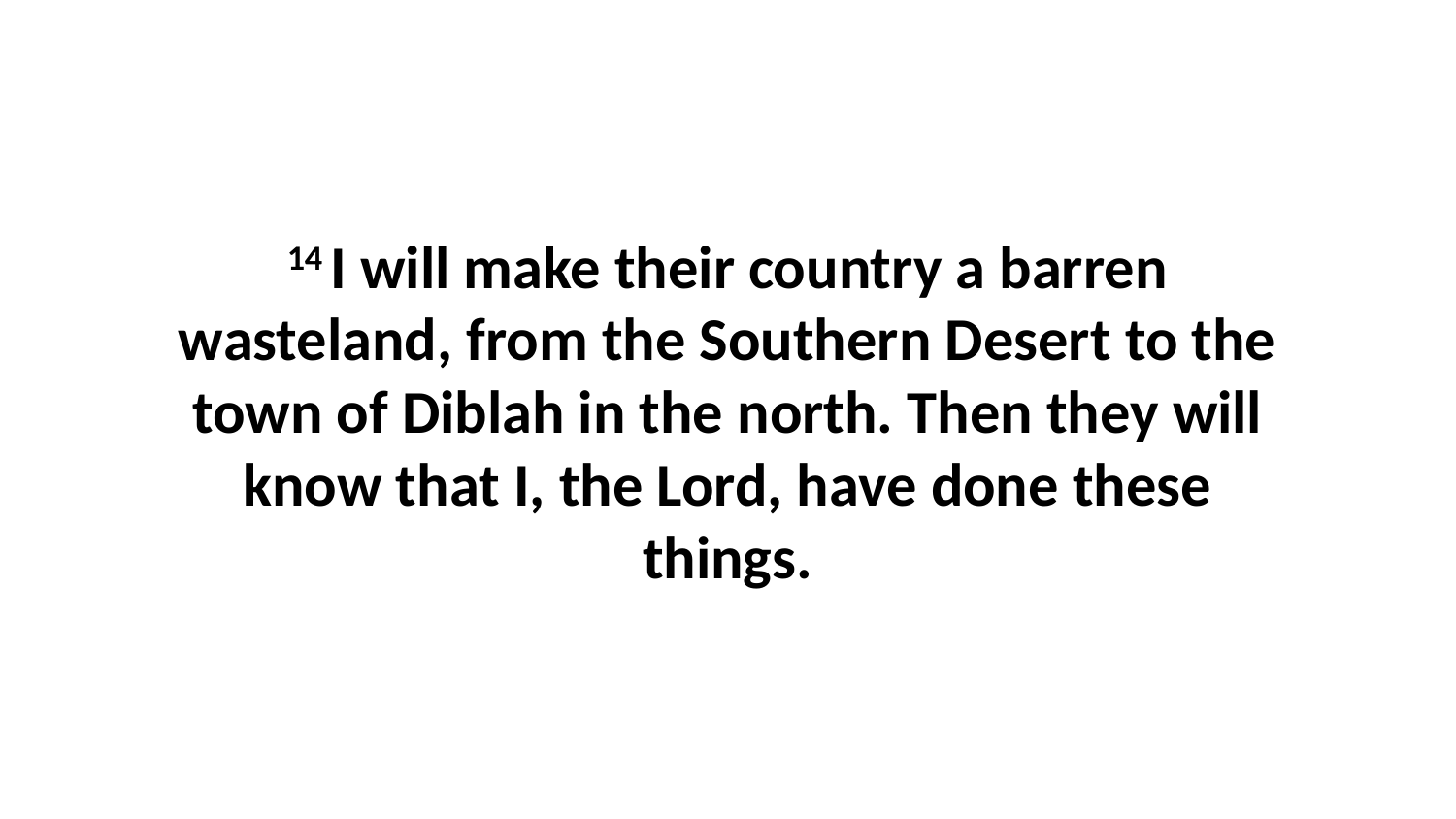

14 I will make their country a barren wasteland, from the Southern Desert to the town of Diblah in the north. Then they will know that I, the Lord, have done these things.